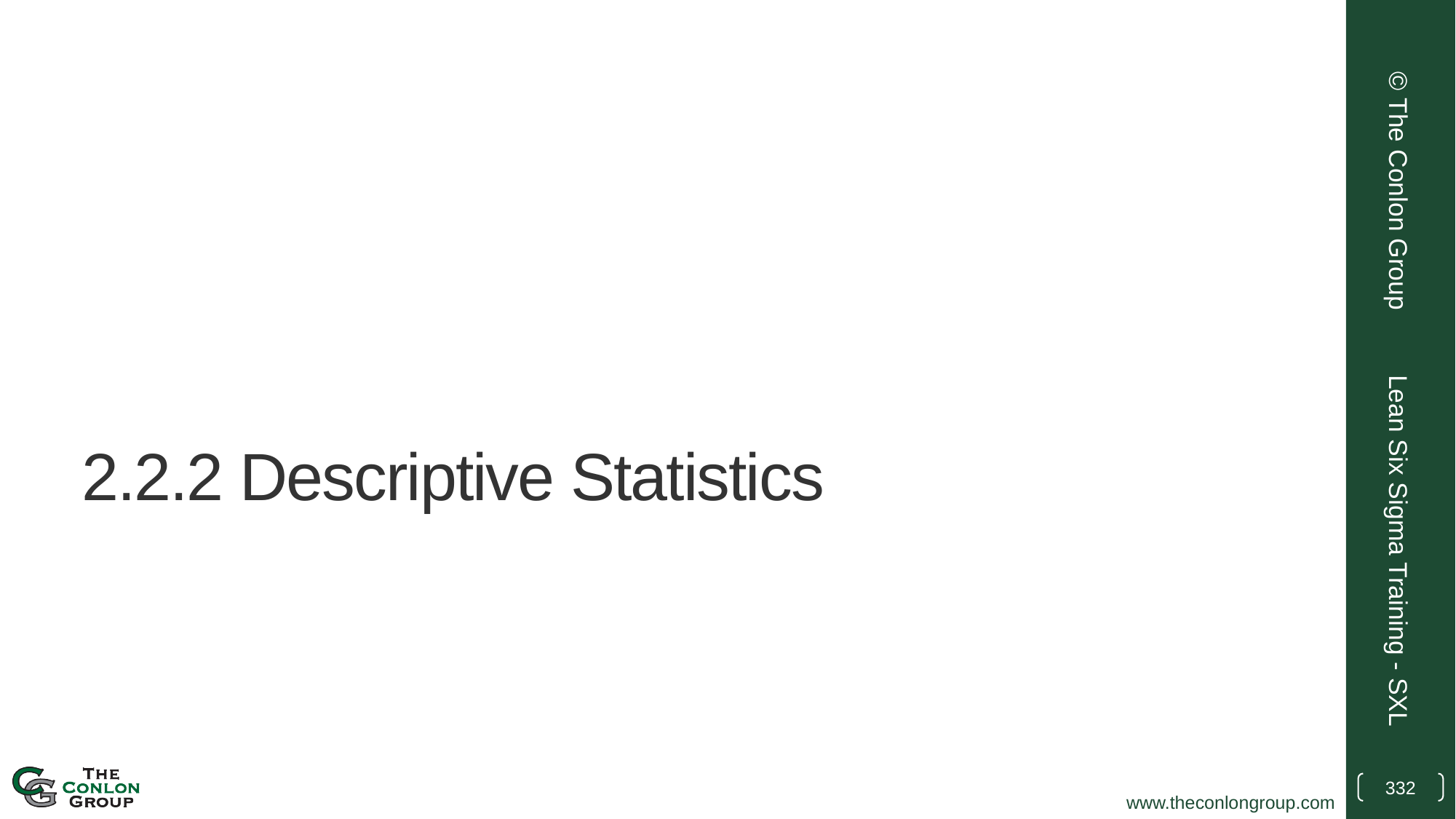

© The Conlon Group
# 2.2.2 Descriptive Statistics
Lean Six Sigma Training - SXL
332